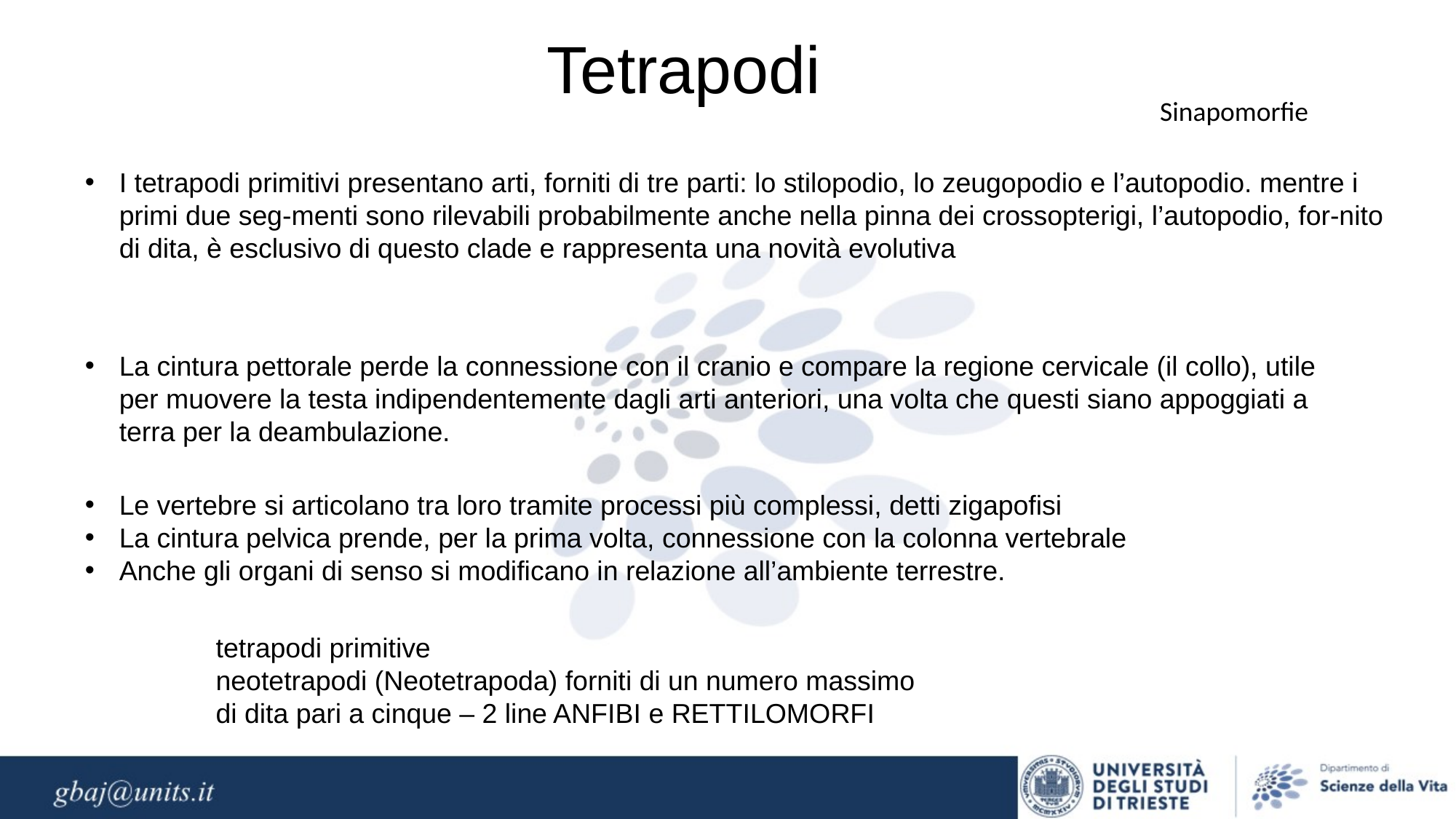

Tetrapodi
Sinapomorfie
I tetrapodi primitivi presentano arti, forniti di tre parti: lo stilopodio, lo zeugopodio e l’autopodio. mentre i primi due seg-menti sono rilevabili probabilmente anche nella pinna dei crossopterigi, l’autopodio, for-nito di dita, è esclusivo di questo clade e rappresenta una novità evolutiva
La cintura pettorale perde la connessione con il cranio e compare la regione cervicale (il collo), utile per muovere la testa indipendentemente dagli arti anteriori, una volta che questi siano appoggiati a terra per la deambulazione.
Le vertebre si articolano tra loro tramite processi più complessi, detti zigapofisi
La cintura pelvica prende, per la prima volta, connessione con la colonna vertebrale
Anche gli organi di senso si modificano in relazione all’ambiente terrestre.
tetrapodi primitive
neotetrapodi (Neotetrapoda) forniti di un numero massimo di dita pari a cinque – 2 line ANFIBI e RETTILOMORFI